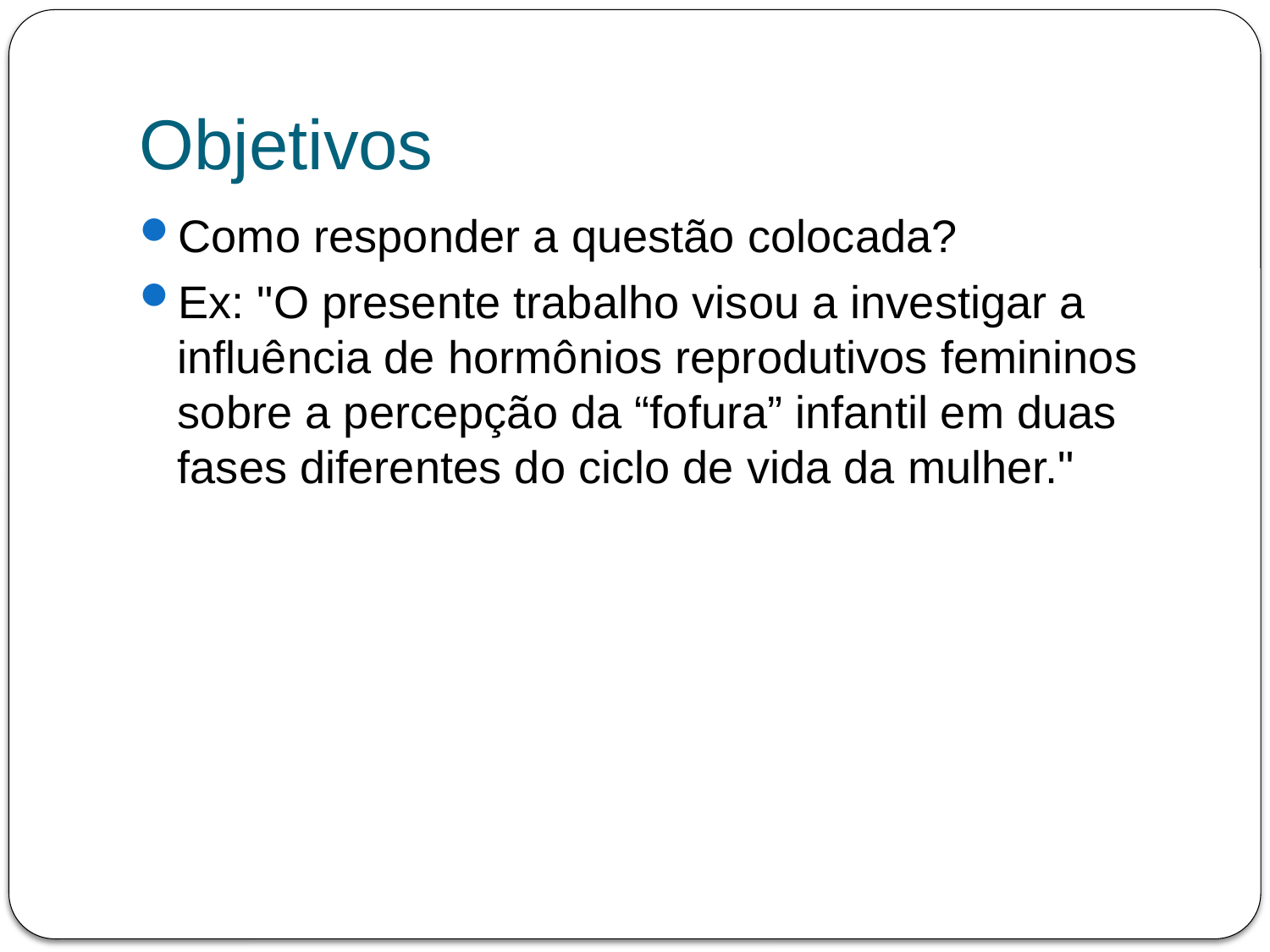

# Objetivos
Como responder a questão colocada?
Ex: "O presente trabalho visou a investigar a influência de hormônios reprodutivos femininos sobre a percepção da “fofura” infantil em duas fases diferentes do ciclo de vida da mulher."